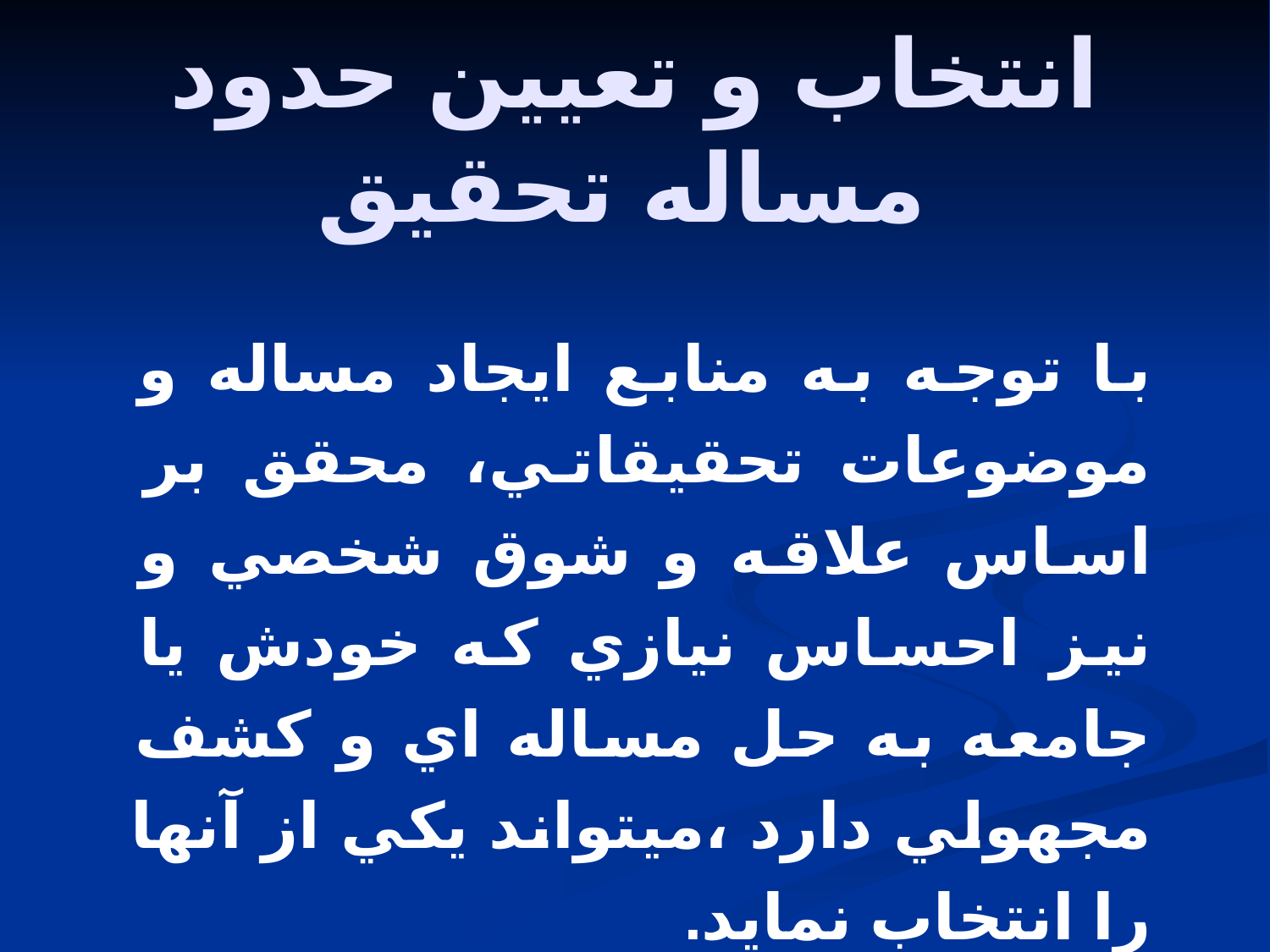

# انتخاب و تعيين حدود مساله تحقيق

با توجه به منابع ايجاد مساله و موضوعات تحقيقاتي، محقق بر اساس علاقه و شوق شخصي و نيز احساس نيازي که خودش يا جامعه به حل مساله اي و کشف مجهولي دارد ،ميتواند يکي از آنها را انتخاب نمايد.